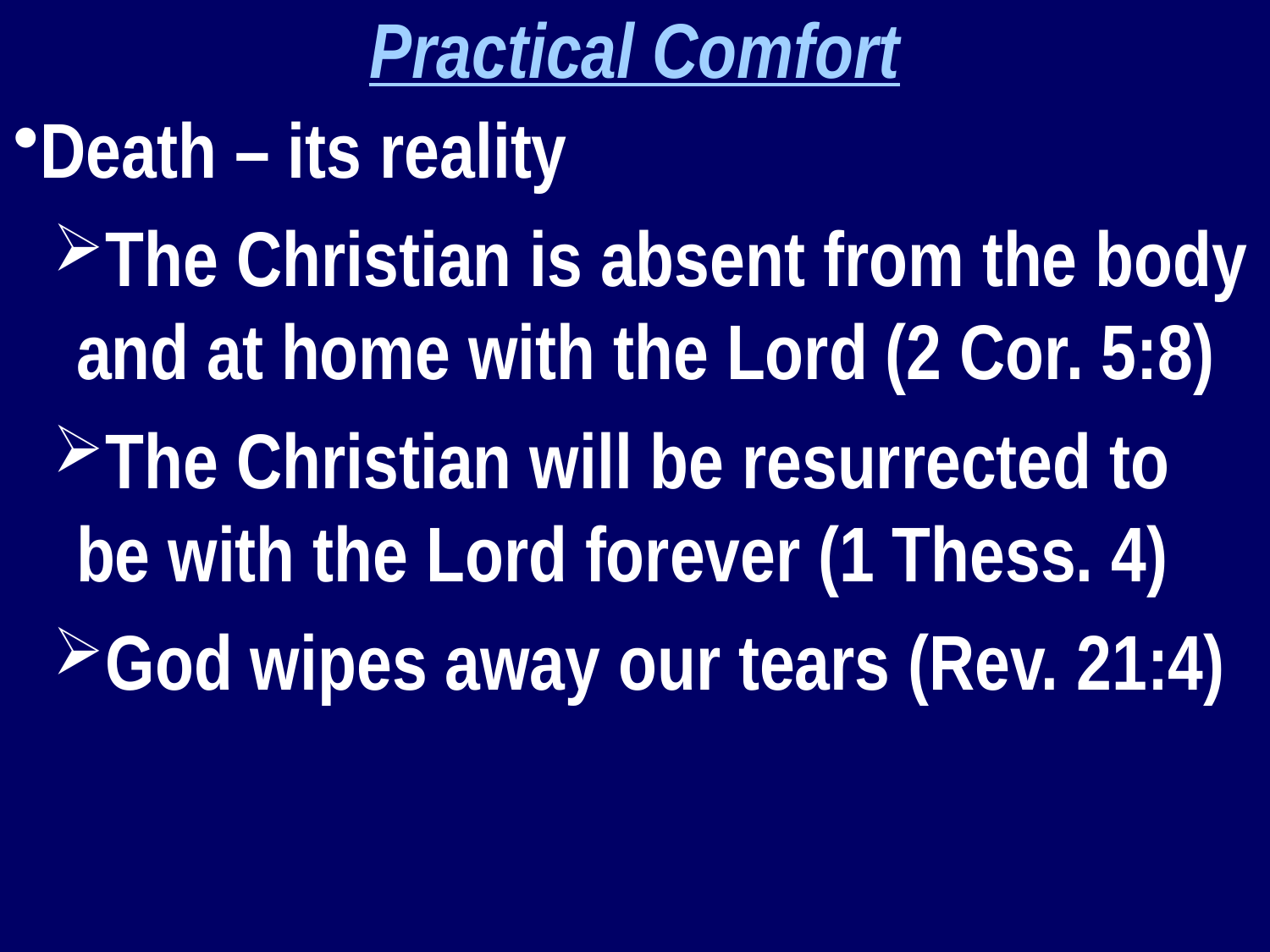

Practical Comfort
Death – its reality
The Christian is absent from the body and at home with the Lord (2 Cor. 5:8)
The Christian will be resurrected to be with the Lord forever (1 Thess. 4)
God wipes away our tears (Rev. 21:4)